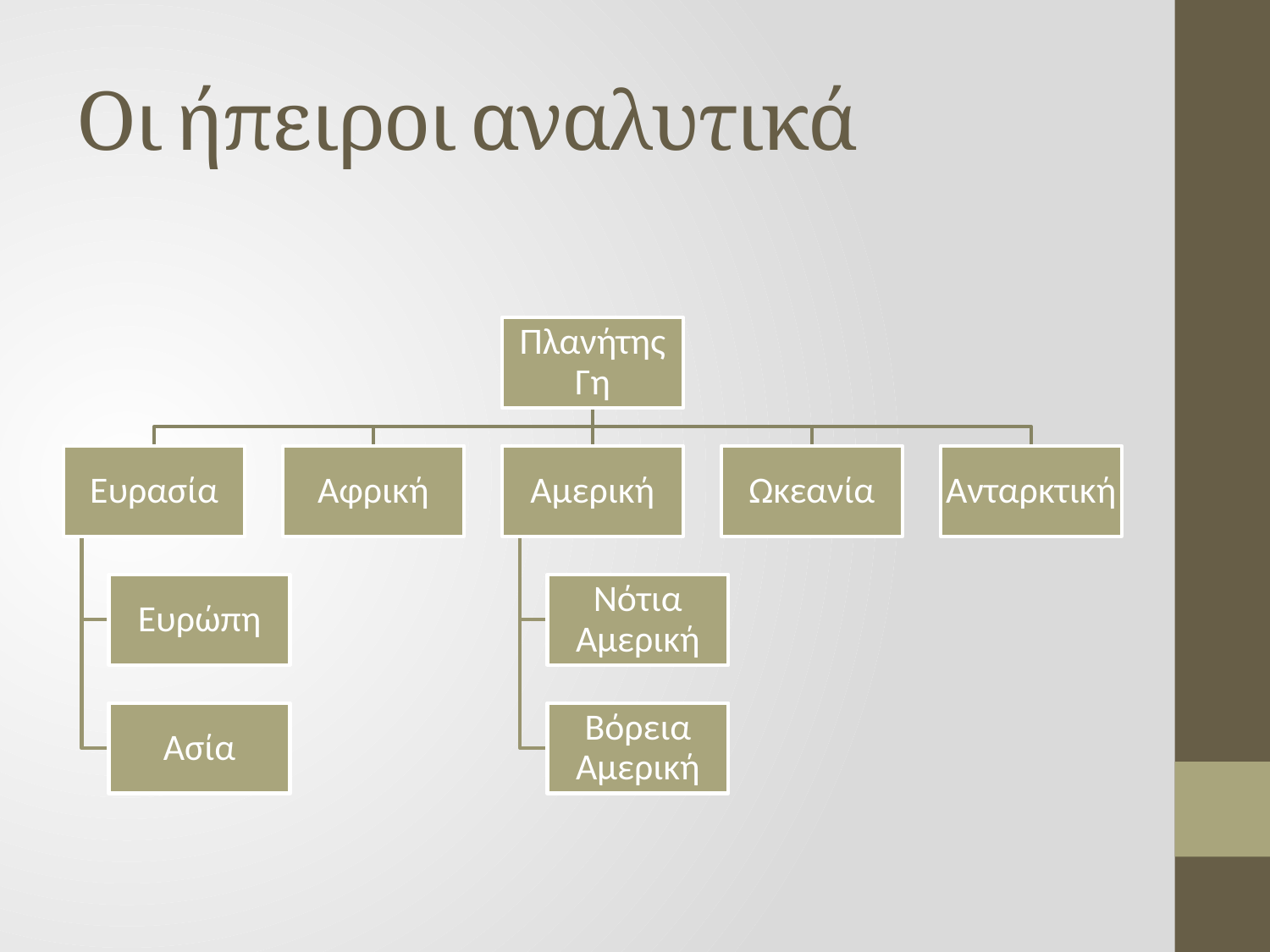

# Οι ήπειροι αναλυτικά
Πλανήτης Γη
Ευρασία
Ευρώπη
Ασία
Αφρική
Αμερική
Νότια Αμερική
Βόρεια Αμερική
Ωκεανία
Ανταρκτική